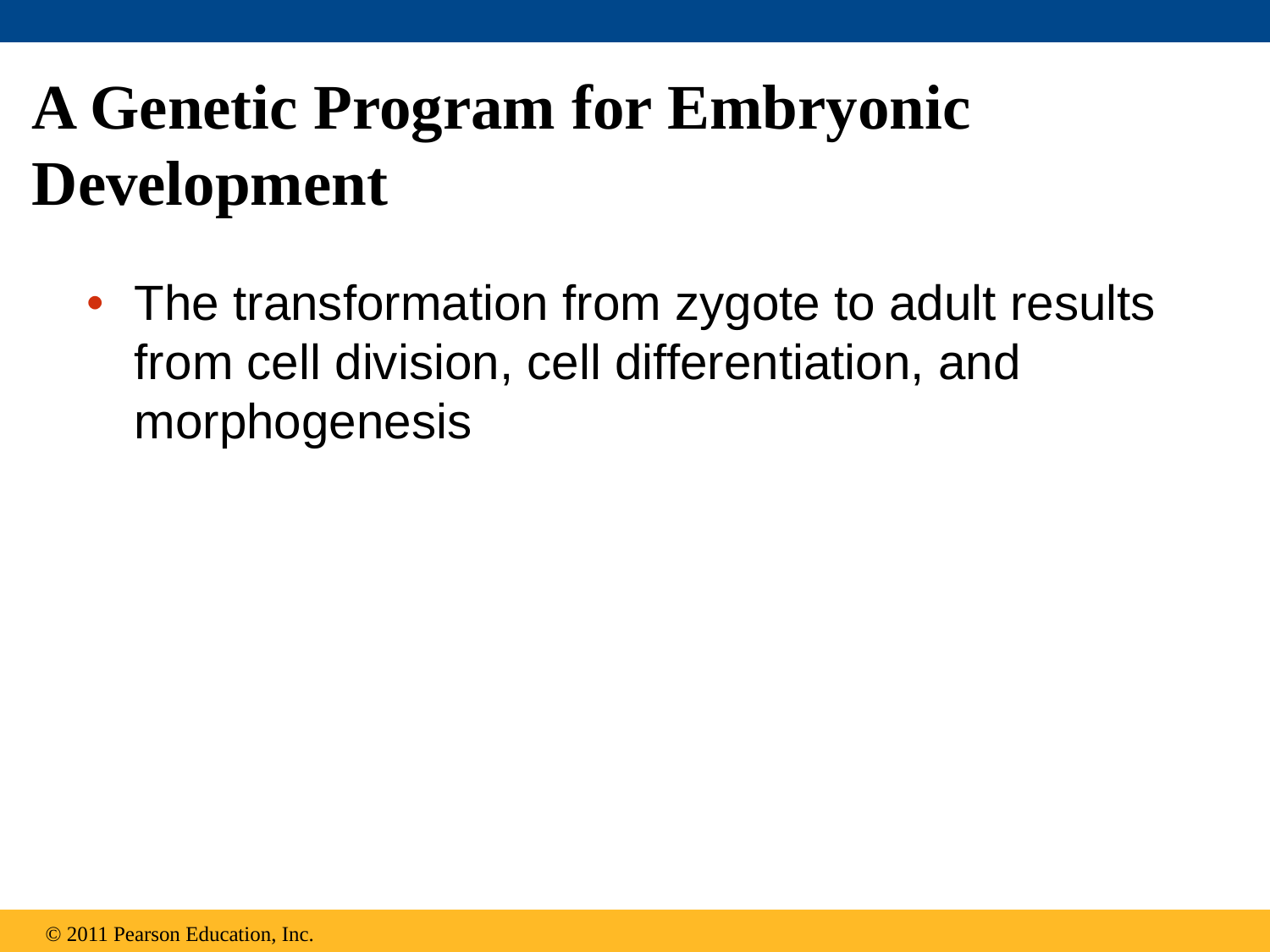

# A Genetic Program for Embryonic Development
The transformation from zygote to adult results from cell division, cell differentiation, and morphogenesis

© 2011 Pearson Education, Inc.